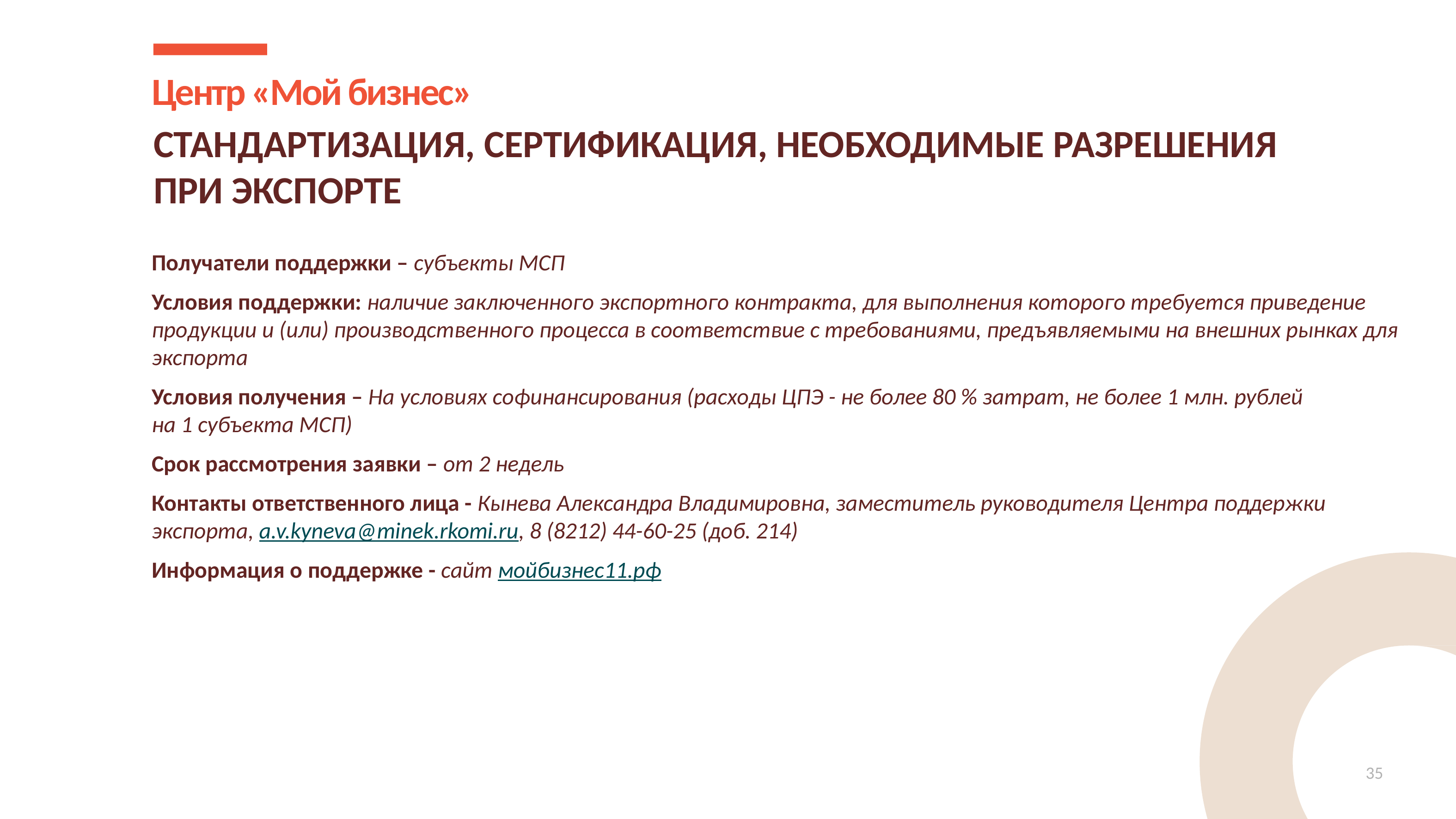

Центр «Мой бизнес»
СТАНДАРТИЗАЦИЯ, СЕРТИФИКАЦИЯ, НЕОБХОДИМЫЕ РАЗРЕШЕНИЯ
ПРИ ЭКСПОРТЕ
Получатели поддержки – субъекты МСП
Условия поддержки: наличие заключенного экспортного контракта, для выполнения которого требуется приведение продукции и (или) производственного процесса в соответствие с требованиями, предъявляемыми на внешних рынках для экспорта
Условия получения – На условиях софинансирования (расходы ЦПЭ - не более 80 % затрат, не более 1 млн. рублей
на 1 субъекта МСП)
Срок рассмотрения заявки – от 2 недель
Контакты ответственного лица - Кынева Александра Владимировна, заместитель руководителя Центра поддержки экспорта, a.v.kyneva@minek.rkomi.ru, 8 (8212) 44-60-25 (доб. 214)
Информация о поддержке - сайт мойбизнес11.рф

35